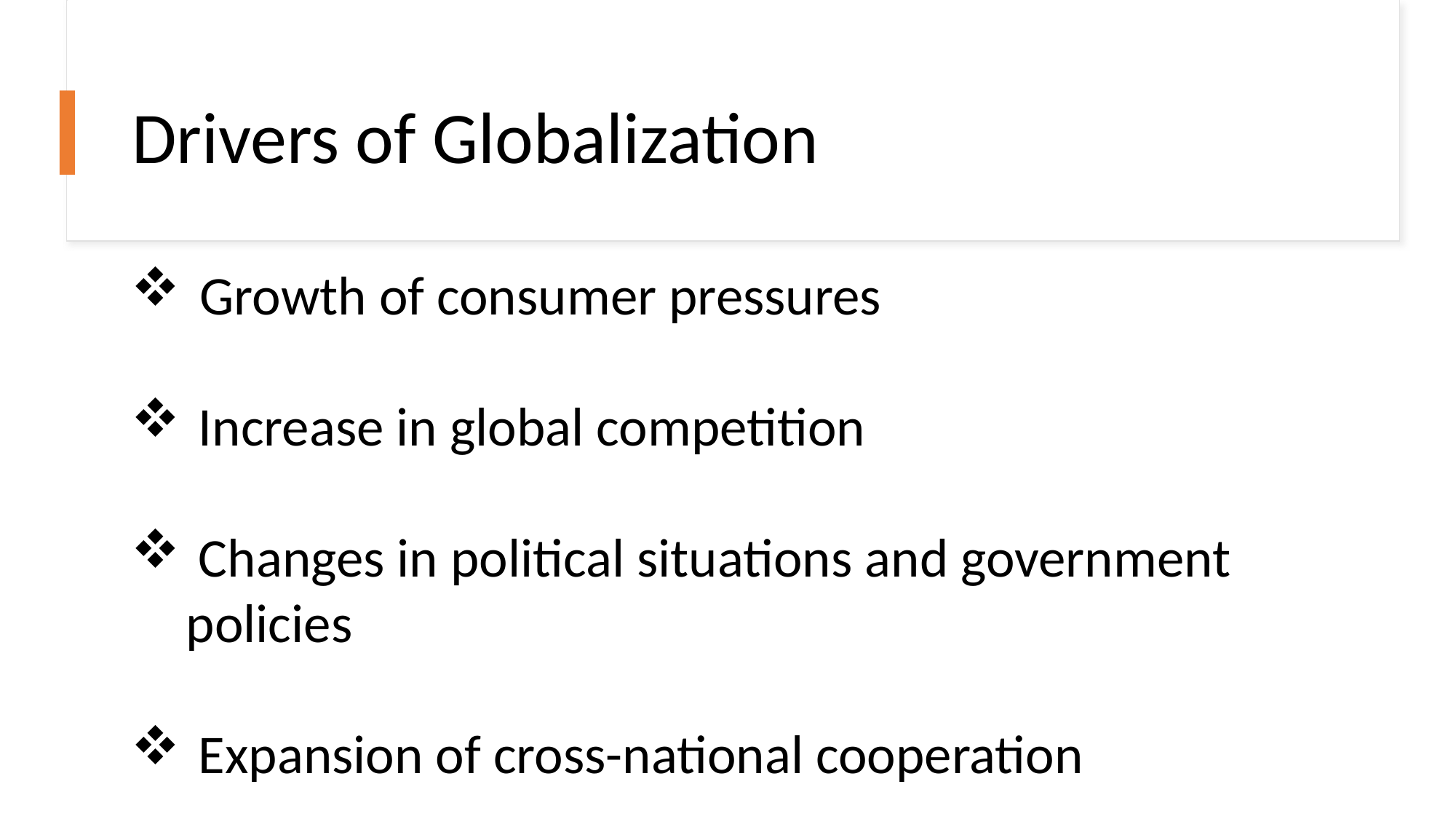

# Drivers of Globalization

Growth of consumer pressures

 Increase in global competition

 Changes in political situations and government policies

 Expansion of cross-national cooperation